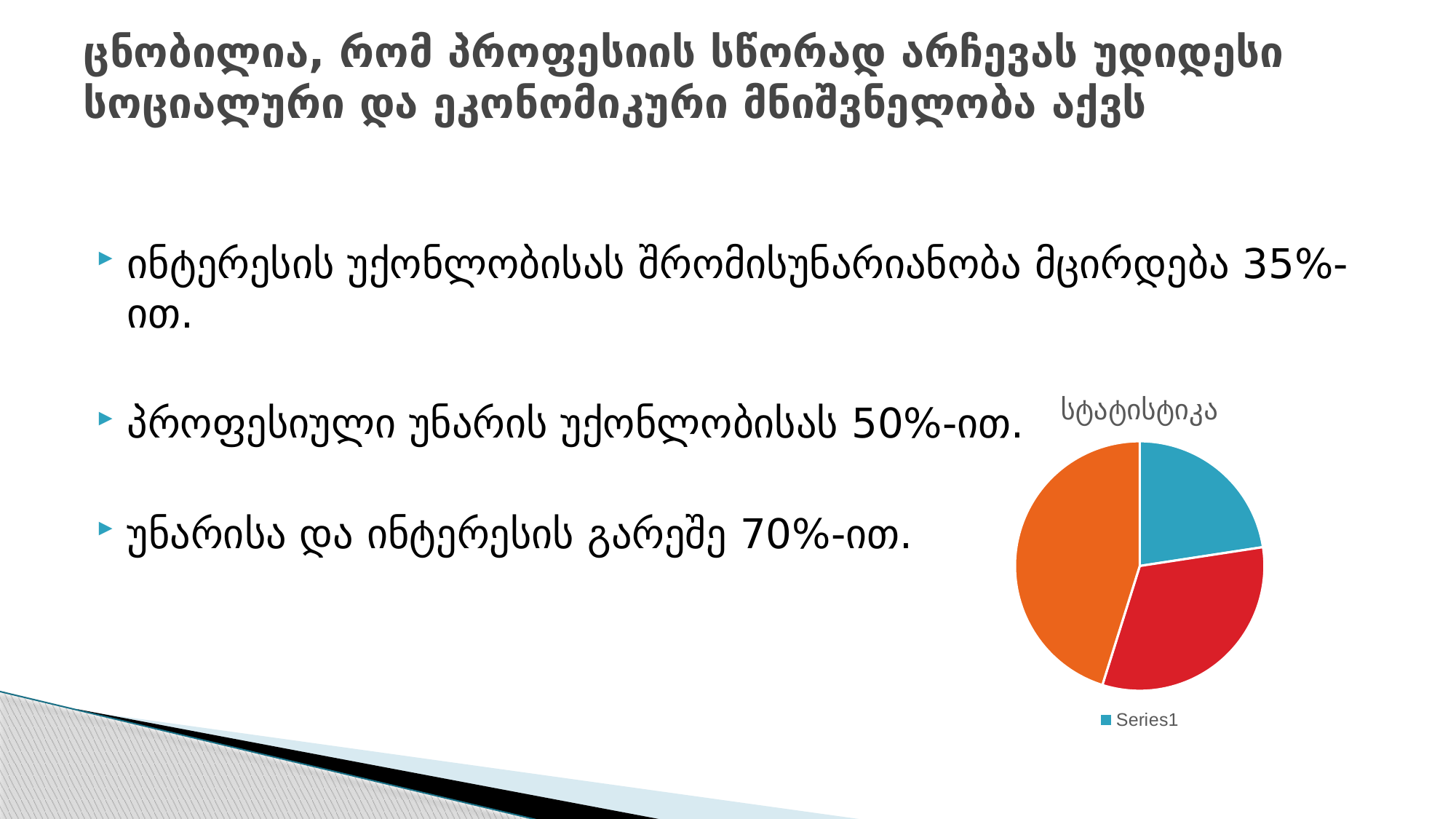

# ცნობილია, რომ პროფესიის სწორად არჩევას უდიდესი სოციალური და ეკონომიკური მნიშვნელობა აქვს

ინტერესის უქონლობისას შრომისუნარიანობა მცირდება 35%-ით.

პროფესიული უნარის უქონლობისას 50%-ით.

უნარისა და ინტერესის გარეშე 70%-ით.

### Chart:

| Category | სტატისტიკა |
|---|---|
|  | 35.0 |
|  | 50.0 |
|  | 70.0 |